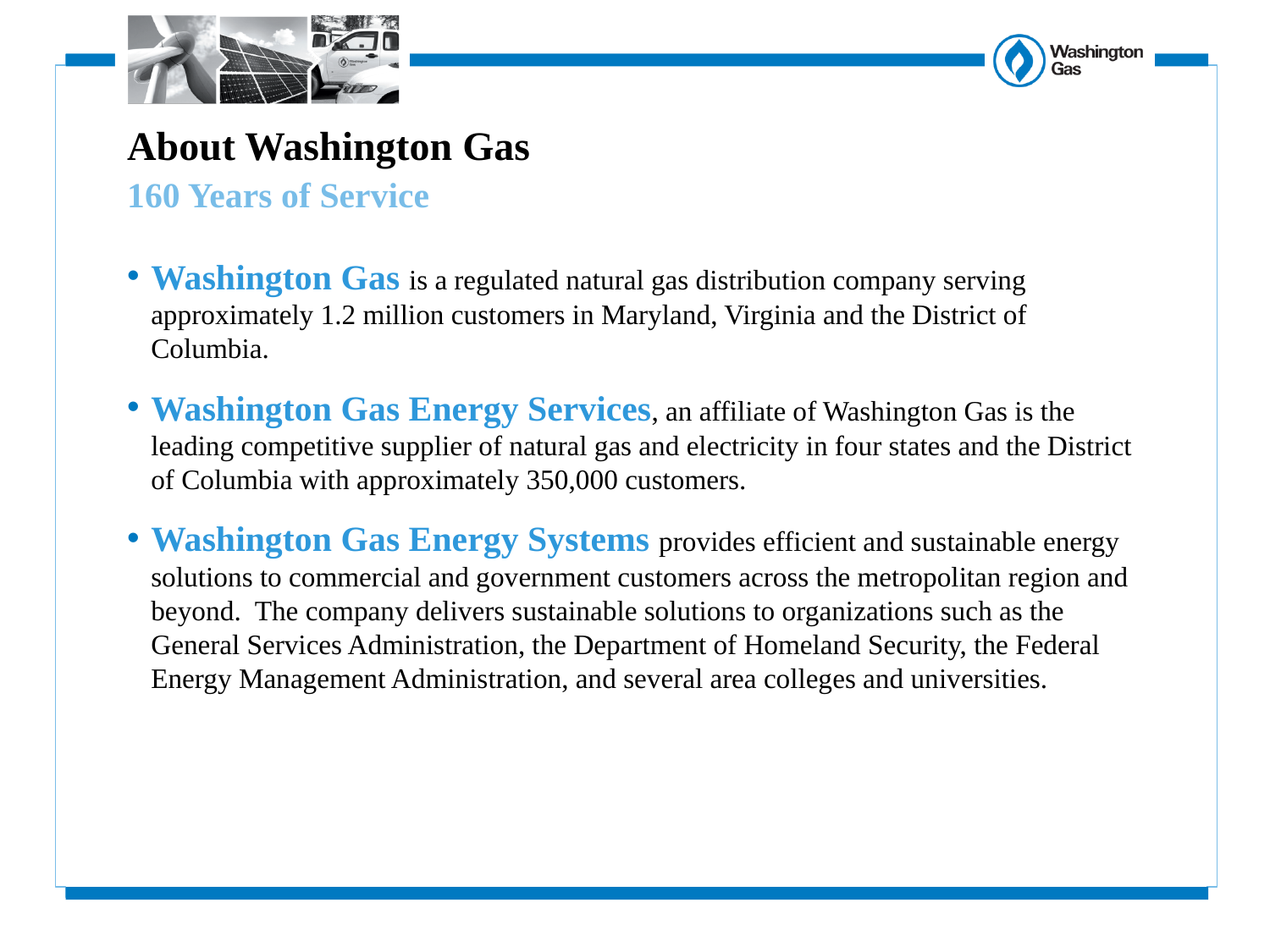

# About Washington Gas
160 Years of Service
Washington Gas is a regulated natural gas distribution company serving  approximately 1.2 million customers in Maryland, Virginia and the District of Columbia.
Washington Gas Energy Services, an affiliate of Washington Gas is the leading competitive supplier of natural gas and electricity in four states and the District of Columbia with approximately 350,000 customers.
Washington Gas Energy Systems provides efficient and sustainable energy solutions to commercial and government customers across the metropolitan region and beyond.  The company delivers sustainable solutions to organizations such as the General Services Administration, the Department of Homeland Security, the Federal Energy Management Administration, and several area colleges and universities.